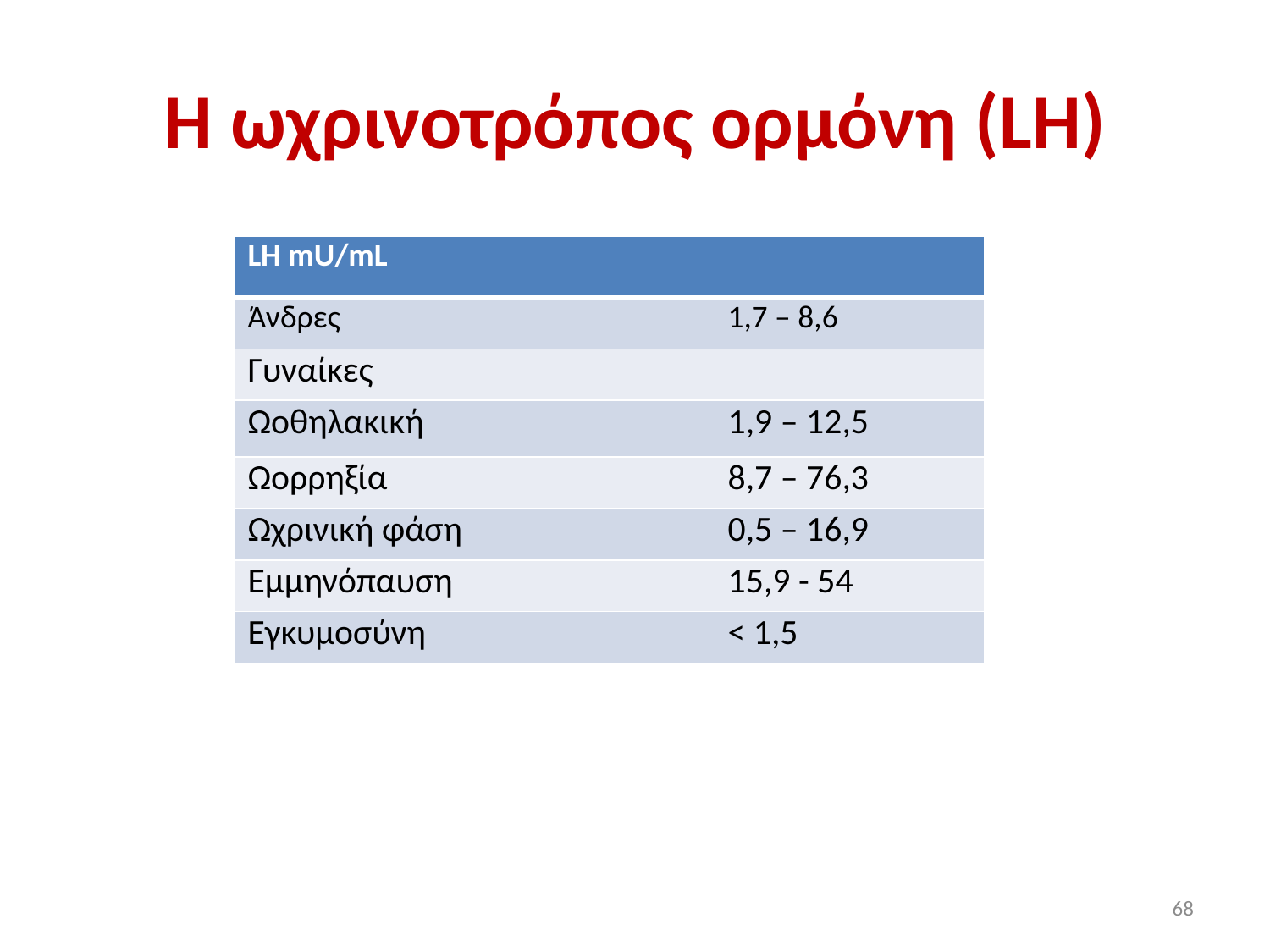

# H ωχρινοτρόπος ορμόνη (LH)
| LH mU/mL |  |
| --- | --- |
| Άνδρες | 1,7 – 8,6 |
| Γυναίκες |  |
| Ωοθηλακική | 1,9 – 12,5 |
| Ωορρηξία | 8,7 – 76,3 |
| Ωχρινική φάση | 0,5 – 16,9 |
| Εμμηνόπαυση | 15,9 - 54 |
| Εγκυμοσύνη | < 1,5 |

68